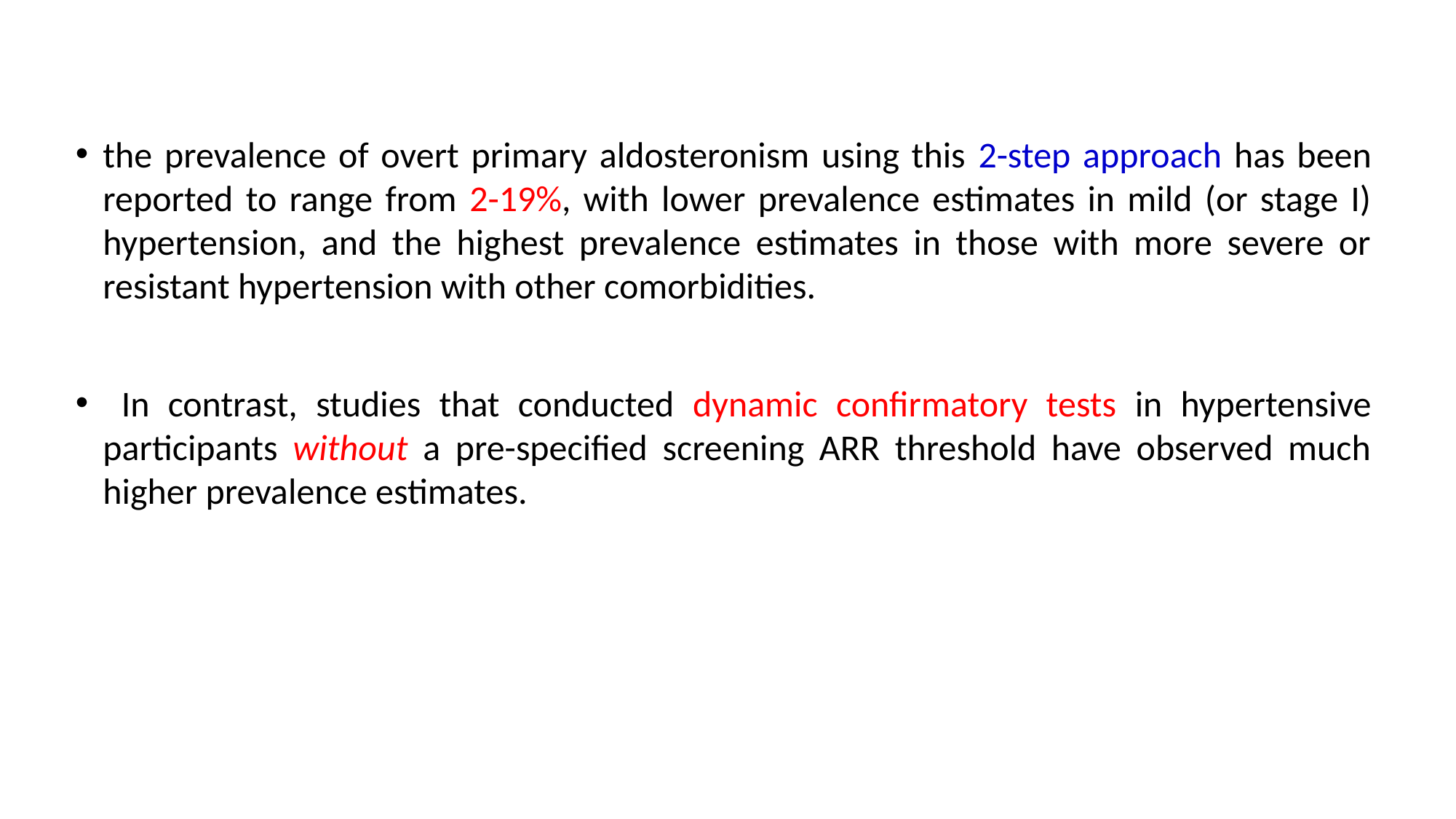

the prevalence of overt primary aldosteronism using this 2-step approach has been reported to range from 2-19%, with lower prevalence estimates in mild (or stage I) hypertension, and the highest prevalence estimates in those with more severe or resistant hypertension with other comorbidities.

 In contrast, studies that conducted dynamic confirmatory tests in hypertensive participants without a pre-specified screening ARR threshold have observed much higher prevalence estimates.